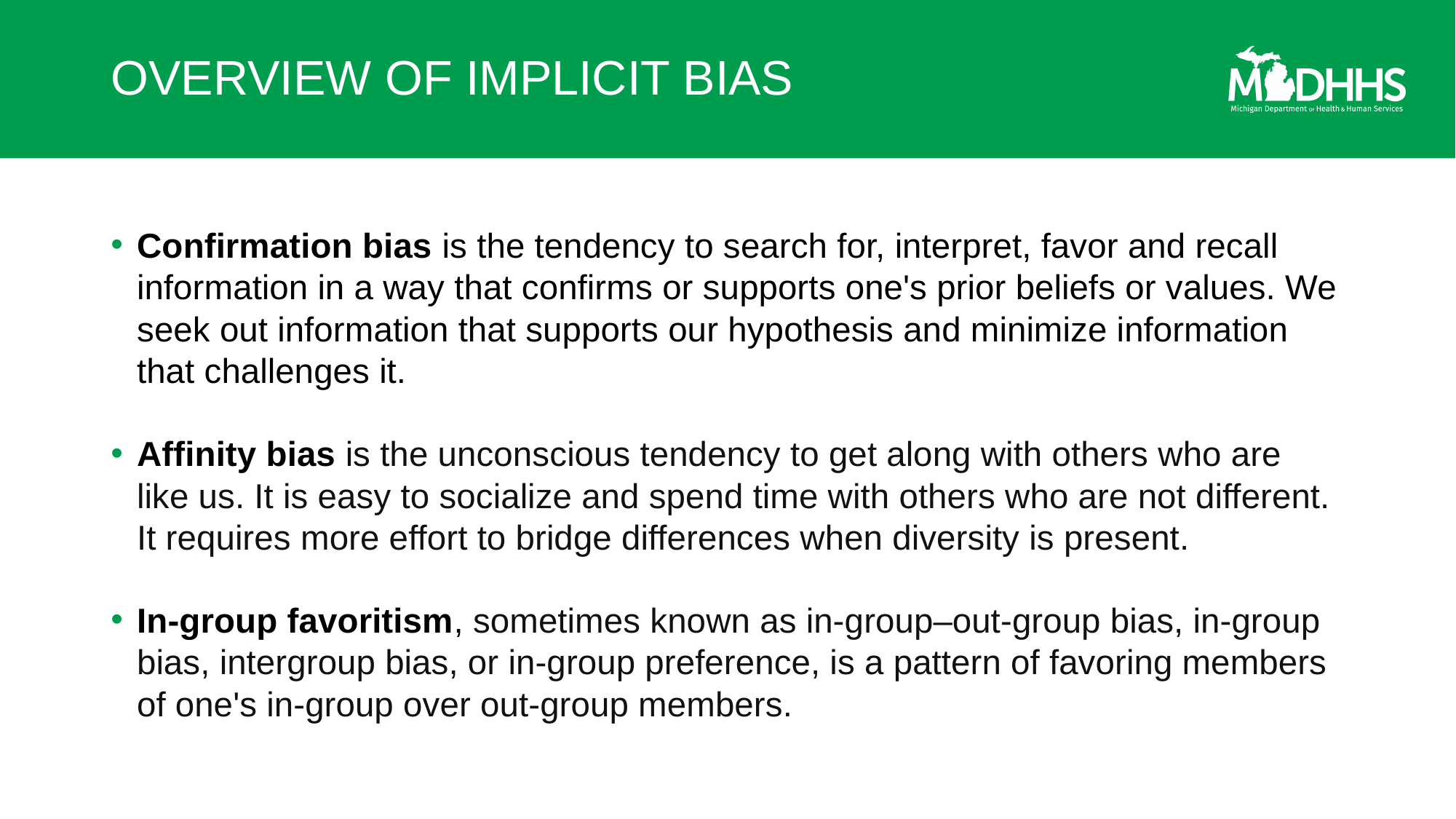

# OVERVIEW OF IMPLICIT BIAS
Confirmation bias is the tendency to search for, interpret, favor and recall information in a way that confirms or supports one's prior beliefs or values. We seek out information that supports our hypothesis and minimize information that challenges it.

Affinity bias is the unconscious tendency to get along with others who are like us. It is easy to socialize and spend time with others who are not different. It requires more effort to bridge differences when diversity is present.

In-group favoritism, sometimes known as in-group–out-group bias, in-group bias, intergroup bias, or in-group preference, is a pattern of favoring members of one's in-group over out-group members.